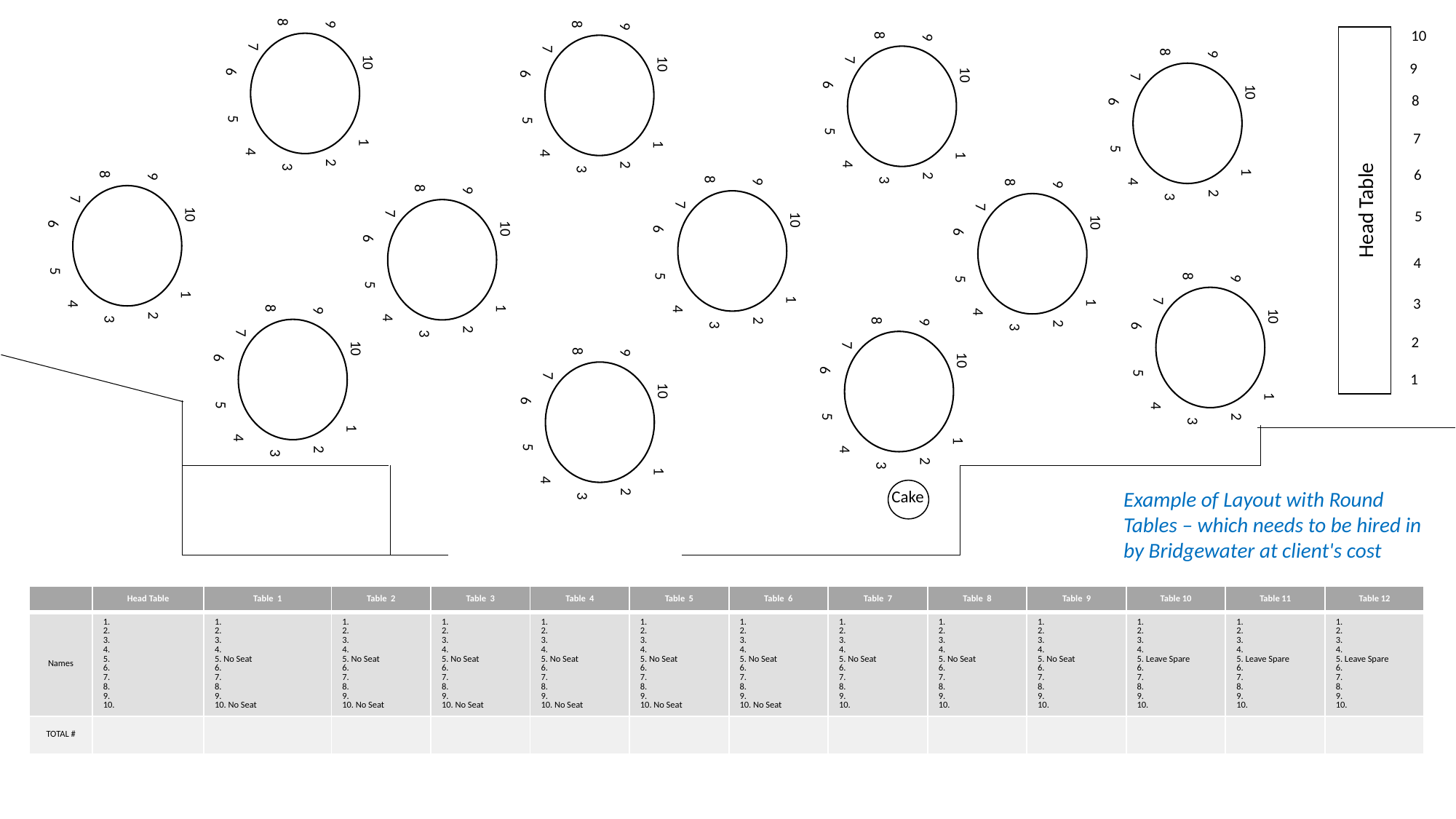

10
1

2
9
3
8
7
4
5
6
10
1

2
9
3
8
7
4
5
6
10
10
1

2
9
3
8
7
4
5
6
10
1

2
9
3
8
7
4
5
6
9
8
7

6
10
1

2
9
3
8
7
4
5
6
10
1

2
9
3
8
7
4
5
6
10
1

2
9
3
8
7
4
5
6
10
1

2
9
3
8
7
4
5
6
Head Table
5
4
10
1

2
9
3
8
7
4
5
6
3
10
1

2
9
3
8
7
4
5
6
10
1

2
9
3
8
7
4
5
6
2
10
1

2
9
3
8
7
4
5
6
1

Cake
Example of Layout with Round Tables – which needs to be hired in by Bridgewater at client's cost
|  | Head Table | Table 1 | Table 2 | Table 3 | Table 4 | Table 5 | Table 6 | Table 7 | Table 8 | Table 9 | Table 10 | Table 11 | Table 12 |
| --- | --- | --- | --- | --- | --- | --- | --- | --- | --- | --- | --- | --- | --- |
| Names | 1. 2. 3. 4. 5. 6. 7. 8. 9. 10. | 1. 2. 3. 4. 5. No Seat 6. 7. 8. 9. 10. No Seat | 1. 2. 3. 4. 5. No Seat 6. 7. 8. 9. 10. No Seat | 1. 2. 3. 4. 5. No Seat 6. 7. 8. 9. 10. No Seat | 1. 2. 3. 4. 5. No Seat 6. 7. 8. 9. 10. No Seat | 1. 2. 3. 4. 5. No Seat 6. 7. 8. 9. 10. No Seat | 1. 2. 3. 4. 5. No Seat 6. 7. 8. 9. 10. No Seat | 1. 2. 3. 4. 5. No Seat 6. 7. 8. 9. 10. | 1. 2. 3. 4. 5. No Seat 6. 7. 8. 9. 10. | 1. 2. 3. 4. 5. No Seat 6. 7. 8. 9. 10. | 1. 2. 3. 4. 5. Leave Spare 6. 7. 8. 9. 10. | 1. 2. 3. 4. 5. Leave Spare 6. 7. 8. 9. 10. | 1. 2. 3. 4. 5. Leave Spare 6. 7. 8. 9. 10. |
| TOTAL # |  |  |  |  |  |  |  |  |  |  |  |  |  |